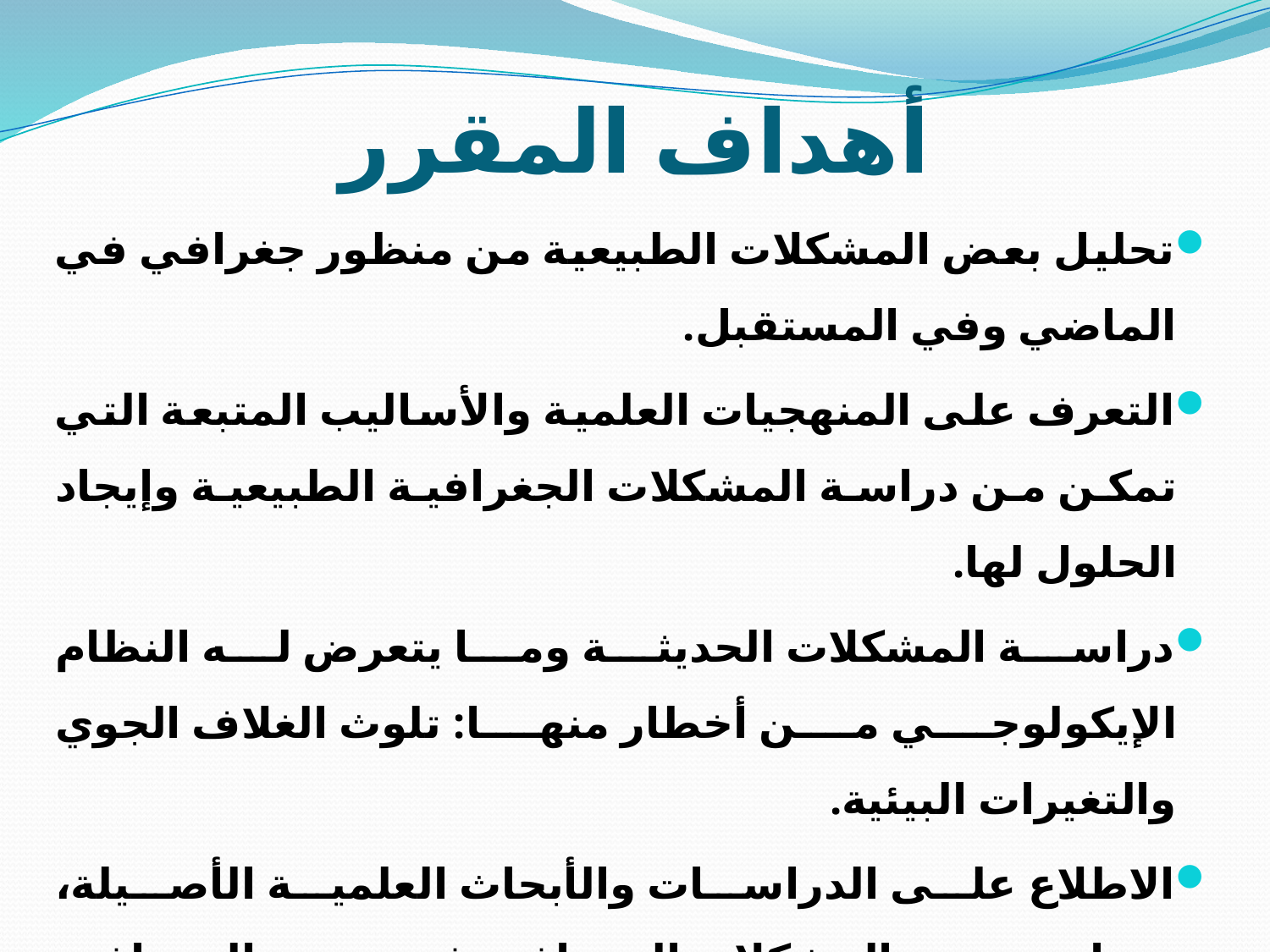

# أهداف المقرر
تحليل بعض المشكلات الطبيعية من منظور جغرافي في الماضي وفي المستقبل.
التعرف على المنهجيات العلمية والأساليب المتبعة التي تمكن من دراسة المشكلات الجغرافية الطبيعية وإيجاد الحلول لها.
دراسة المشكلات الحديثة وما يتعرض له النظام الإيكولوجي من أخطار منها: تلوث الغلاف الجوي والتغيرات البيئية.
الاطلاع على الدراسات والأبحاث العلمية الأصيلة، ودراسة بعض المشكلات الجغرافية في بحوث الجغرافية الطبيعية من خلال نماذج عالمية ومحلية.
التكليف بعمل تقارير وإبحاث عن بعض المشكلات الجغرافيا الطبيعية ومناقشاتها.